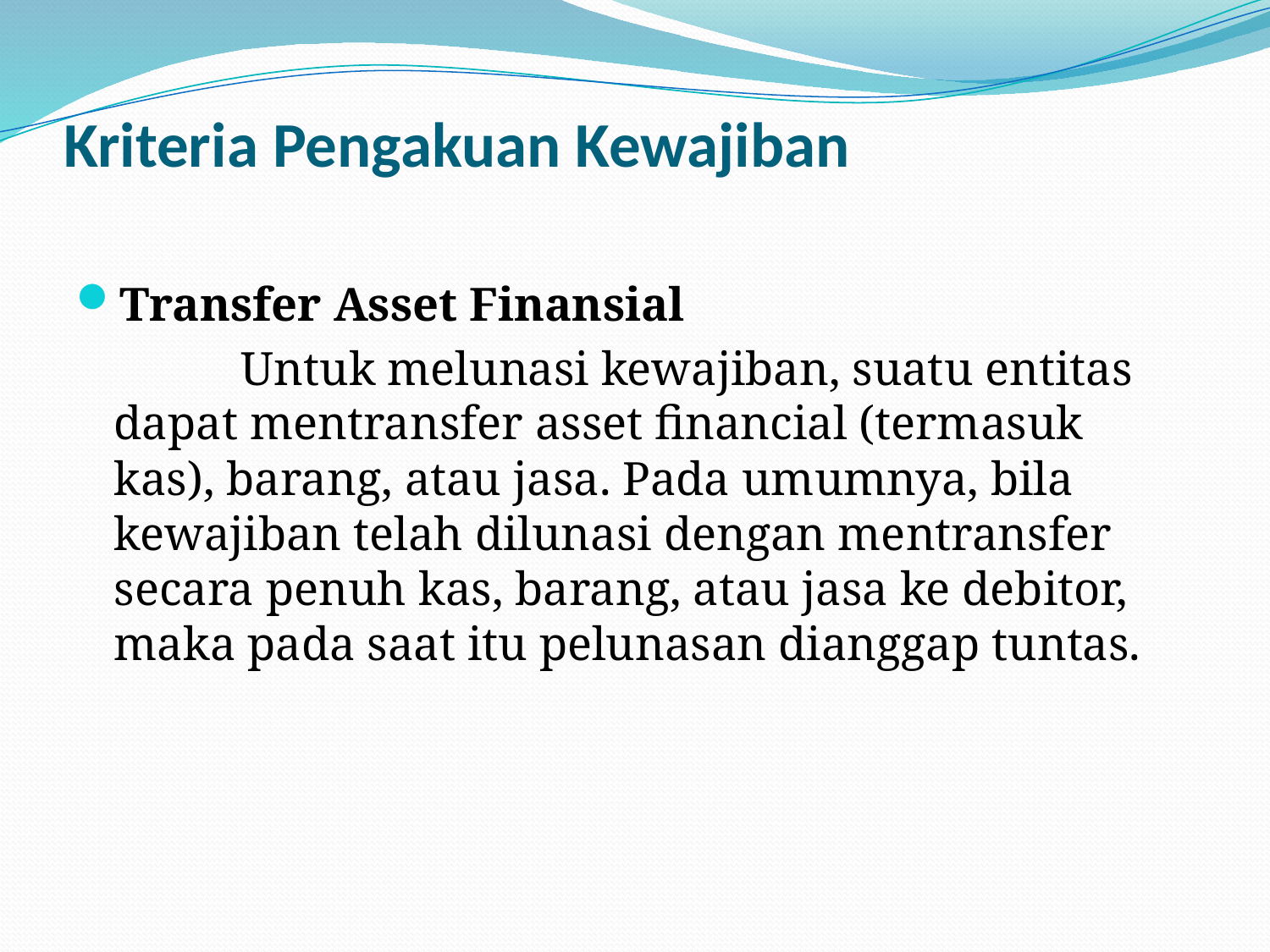

# Kriteria Pengakuan Kewajiban
Transfer Asset Finansial
		Untuk melunasi kewajiban, suatu entitas dapat mentransfer asset financial (termasuk kas), barang, atau jasa. Pada umumnya, bila kewajiban telah dilunasi dengan mentransfer secara penuh kas, barang, atau jasa ke debitor, maka pada saat itu pelunasan dianggap tuntas.